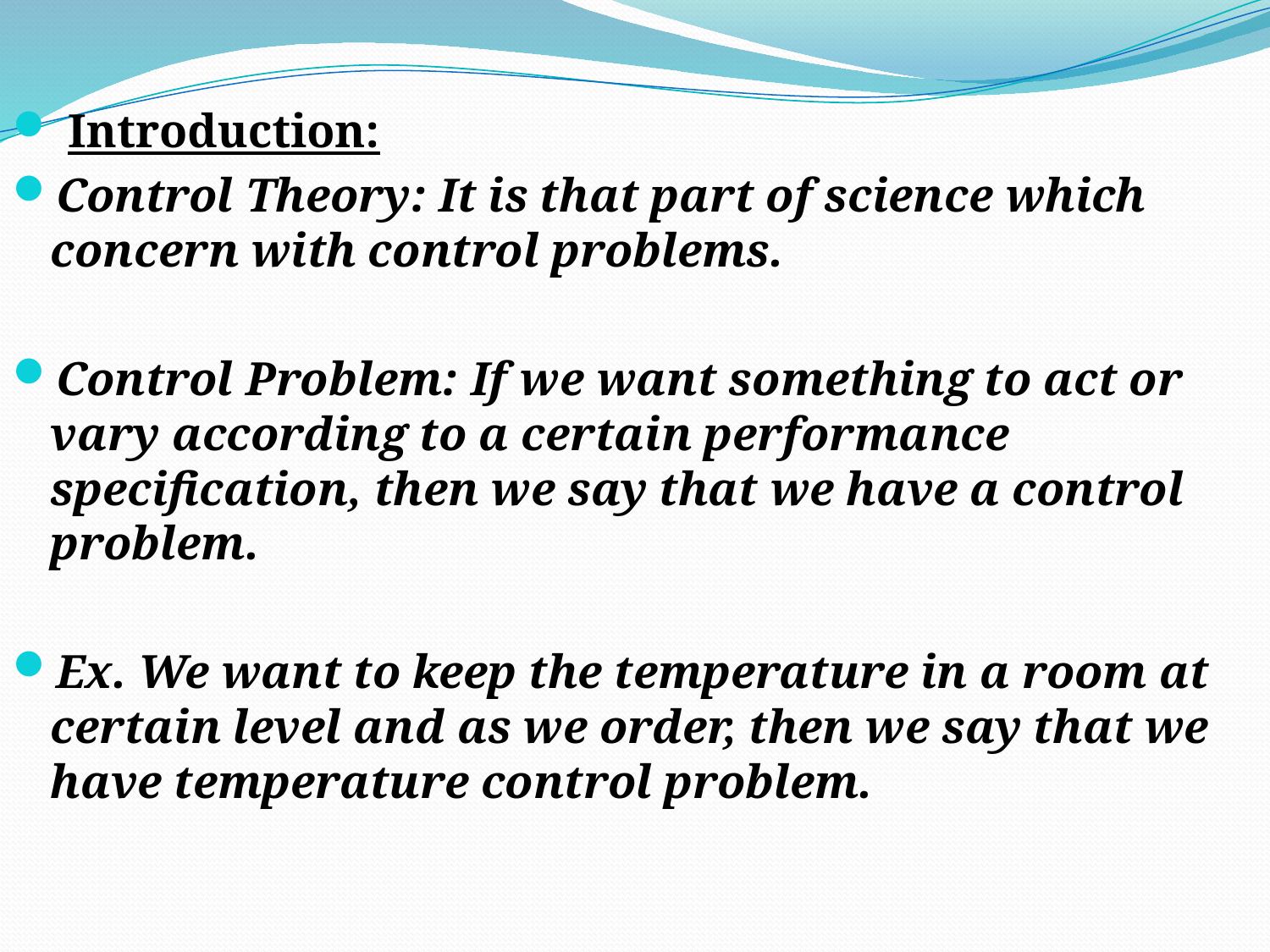

Introduction:
Control Theory: It is that part of science which concern with control problems.

Control Problem: If we want something to act or vary according to a certain performance specification, then we say that we have a control problem.

Ex. We want to keep the temperature in a room at certain level and as we order, then we say that we have temperature control problem.